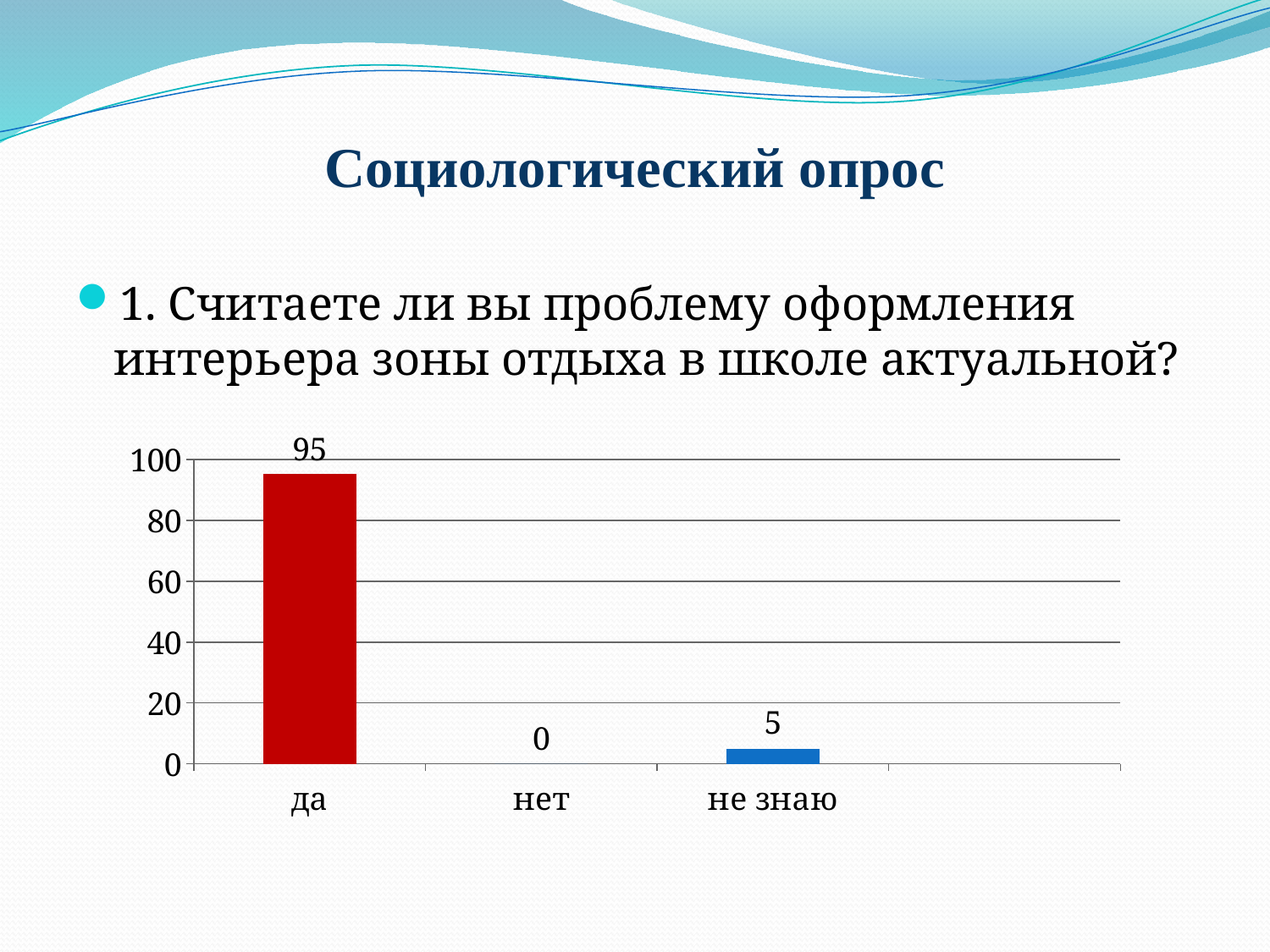

# Социологический опрос
1. Считаете ли вы проблему оформления интерьера зоны отдыха в школе актуальной?

### Chart

| Category | Продажи |
|---|---|
| да | 95.0 |
| нет | 0.0 |
| не знаю | 5.0 |